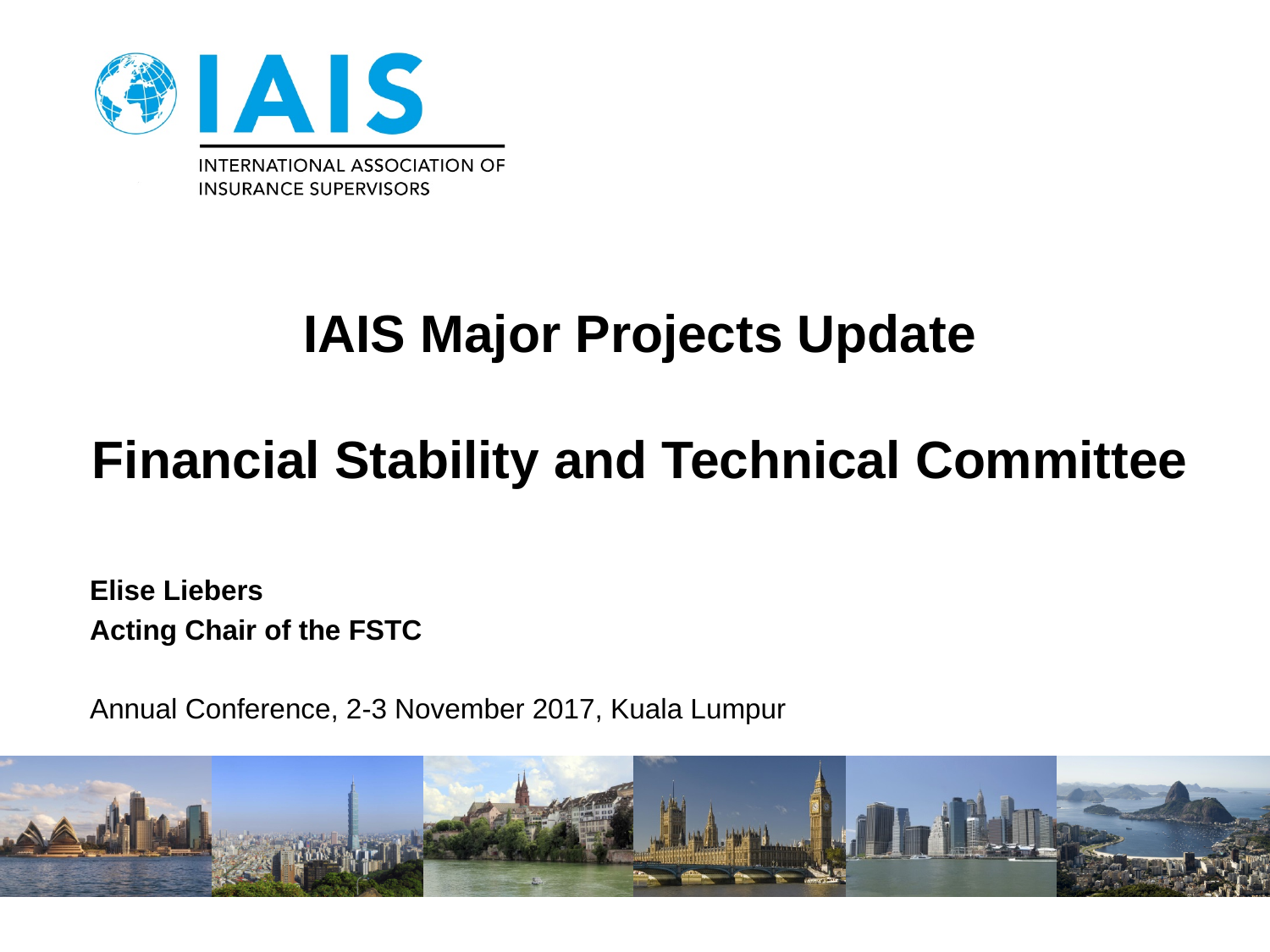

# IAIS Major Projects Update Financial Stability and Technical Committee
Elise Liebers
Acting Chair of the FSTC

Annual Conference, 2-3 November 2017, Kuala Lumpur